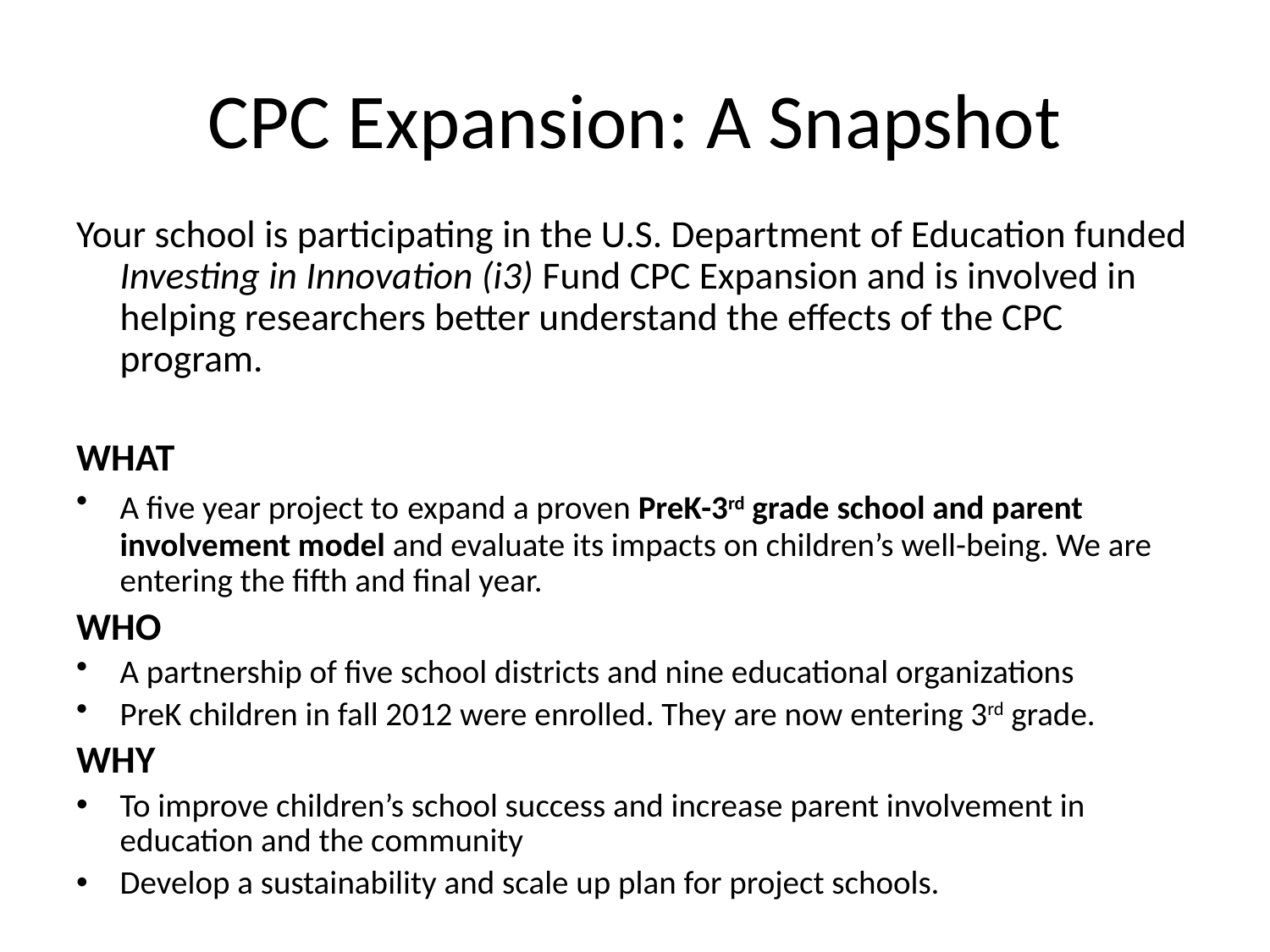

# CPC Expansion: A Snapshot
Your school is participating in the U.S. Department of Education funded Investing in Innovation (i3) Fund CPC Expansion and is involved in helping researchers better understand the effects of the CPC program.

WHAT
A five year project to expand a proven PreK-3rd grade school and parent involvement model and evaluate its impacts on children’s well-being. We are entering the fifth and final year.
WHO
A partnership of five school districts and nine educational organizations
PreK children in fall 2012 were enrolled. They are now entering 3rd grade.
WHY
To improve children’s school success and increase parent involvement in education and the community
Develop a sustainability and scale up plan for project schools.